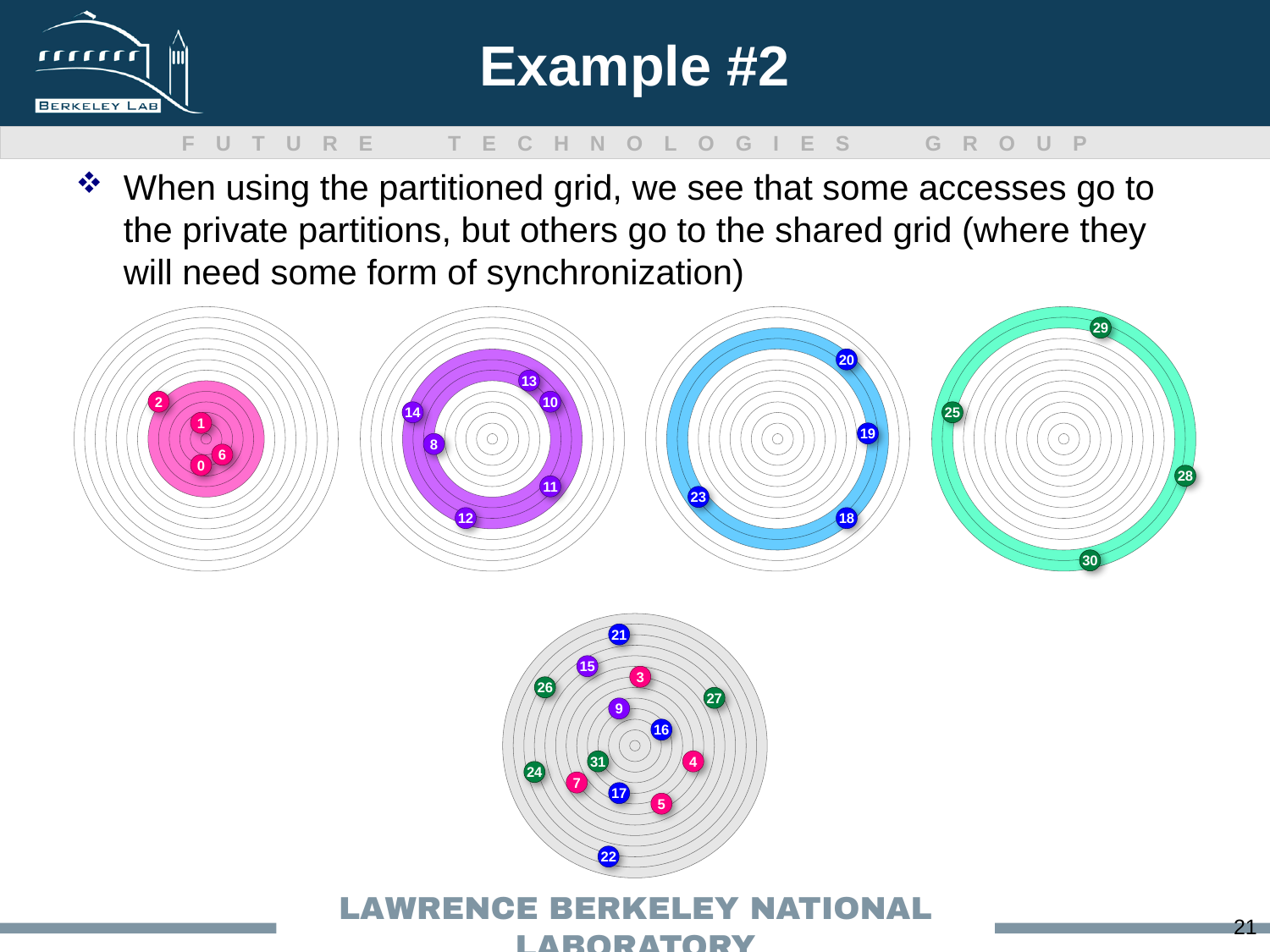

# Example #2
When using the partitioned grid, we see that some accesses go to the private partitions, but others go to the shared grid (where they will need some form of synchronization)

29

25

28

30

26

27

31

24

20

19

23

18

21

16

17

22

13

10

14

8

11

12

15

9

2

1

6

0

3

4

7

5

21